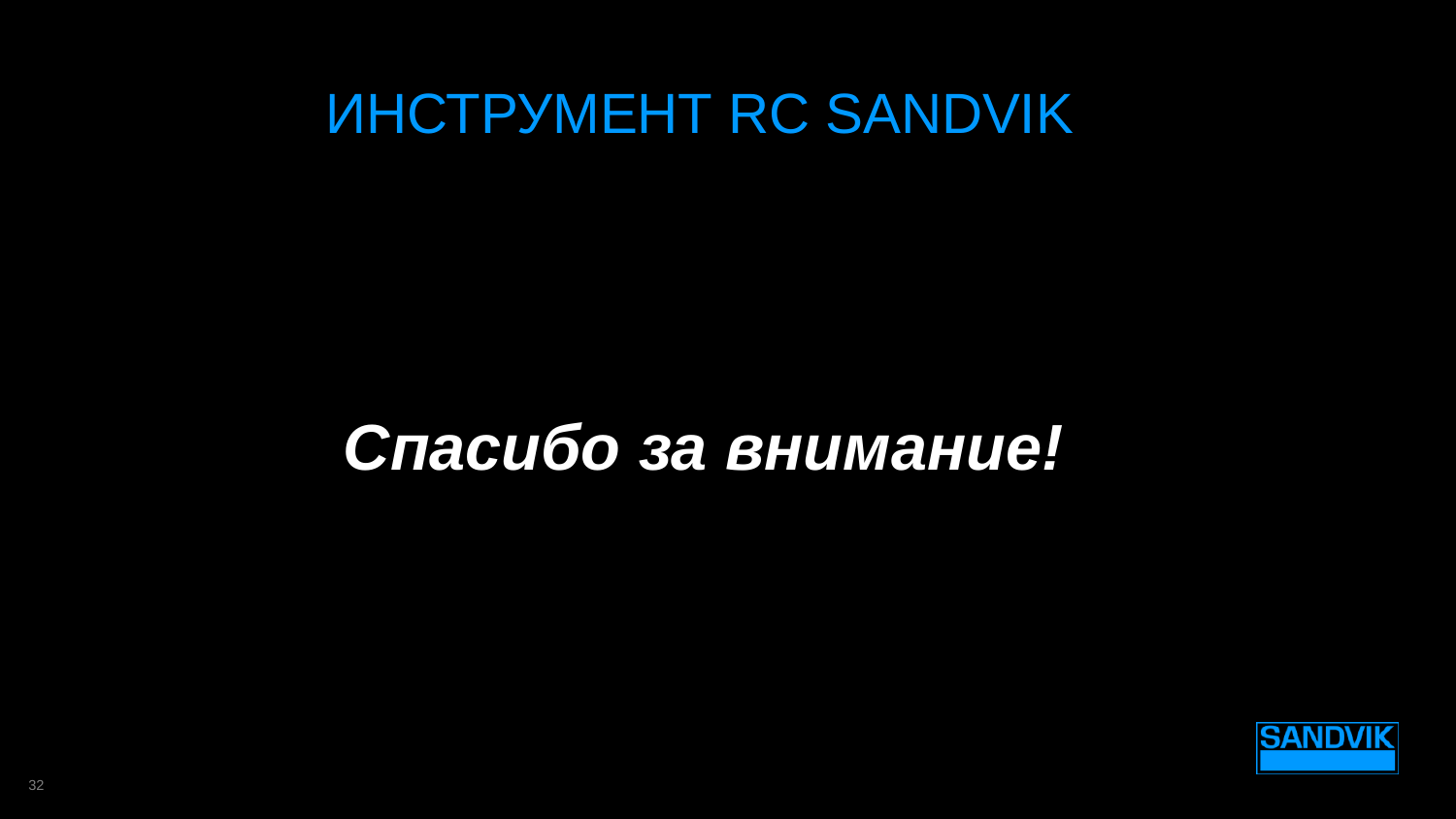

# Инструмент rc Sandvik
Спасибо за внимание!
32